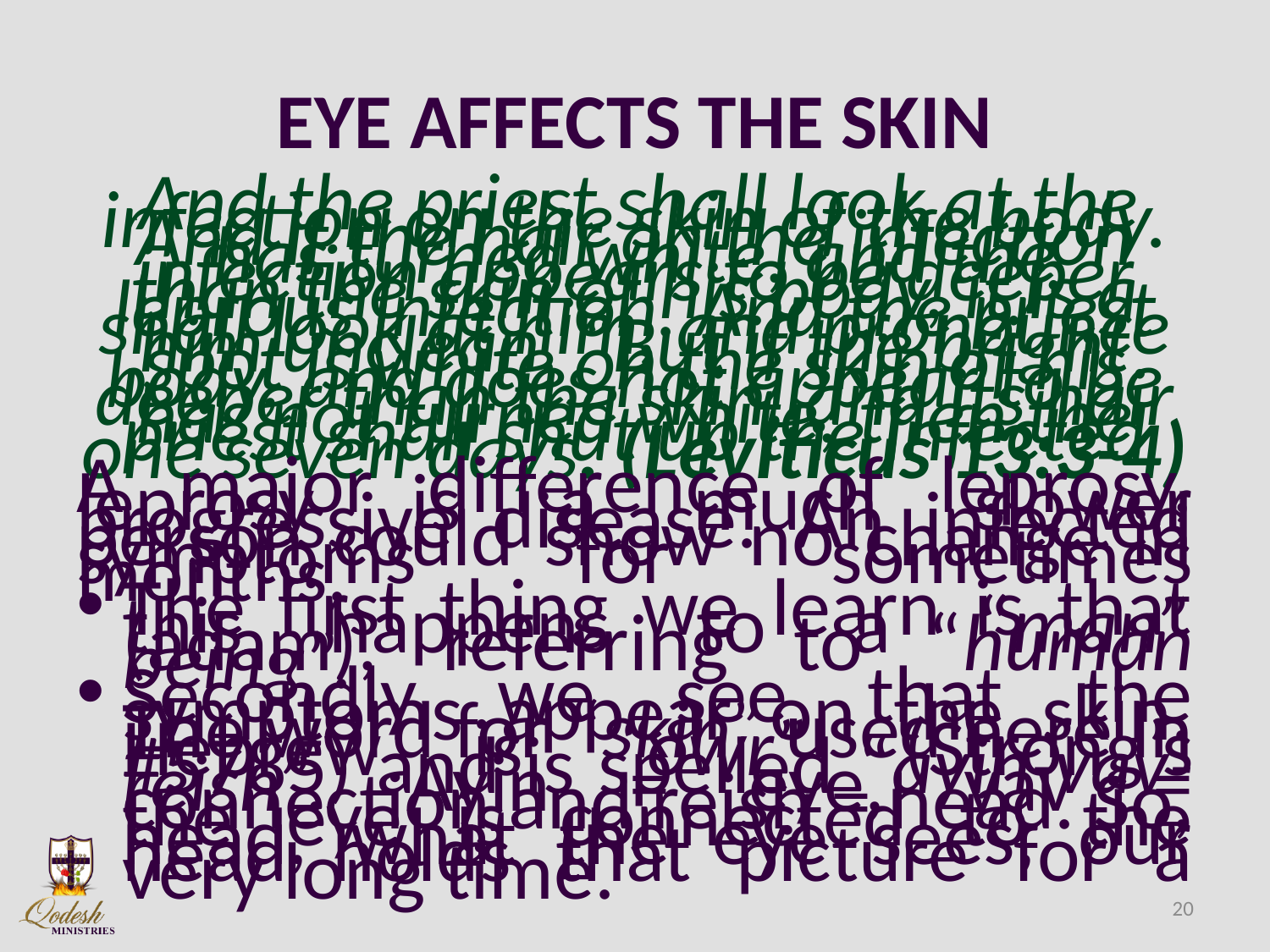

# EYE AFFECTS THE SKIN
“And the priest shall look at the infection on the skin of the body. And if the hair on the infection has turned white, and the infection appears to be deeper than the skin of his body, it is a leprous infection. And the priest shall look at him, and pronounce him unclean. “But if the bright spot is white on the skin of his body, and does not appear to be deeper than the skin, and its hair has not turned white, then the priest shall shut up the infected one seven days. (Leviticus 13:3-4)
A major difference of leprosy, leprosy is a much slower progressive disease. An infected person could show no change in symptoms for sometimes months.
The first thing we learn is that this happens to a “man” (adam), referring to “human being”.
Secondly we see that the symptoms appear on the skin. The word for “skin” used here in Hebrew is “owr” (Strong’s #5785) and is spelled “ayin-vav-reish”. Ayin = eye, vav = connection and reish = head. So, the eye is connected to the head, what the eye sees, our head holds that picture for a very long time.
20